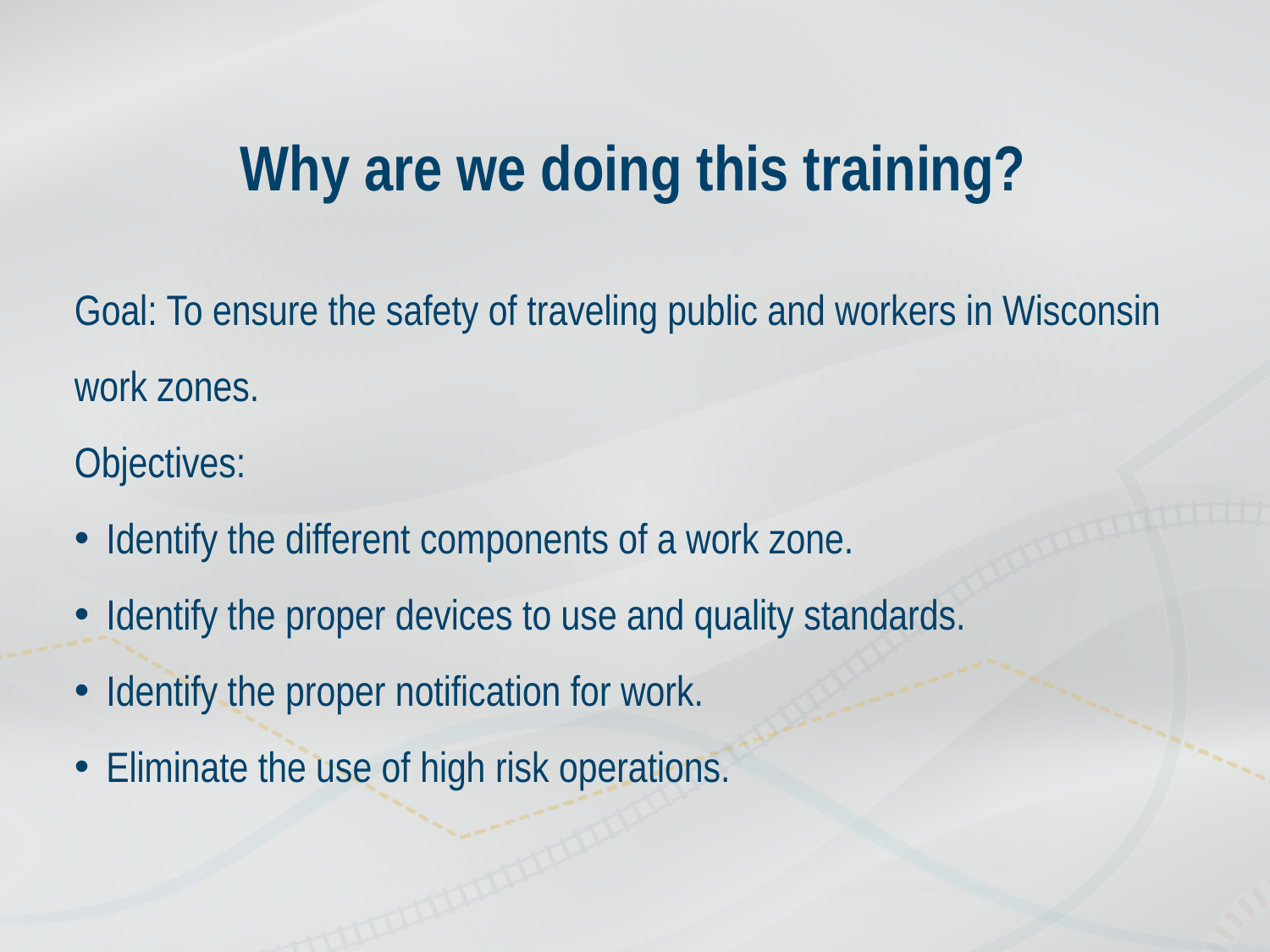

# Why are we doing this training?
Goal: To ensure the safety of traveling public and workers in Wisconsin work zones.
Objectives:
Identify the different components of a work zone.
Identify the proper devices to use and quality standards.
Identify the proper notification for work.
Eliminate the use of high risk operations.